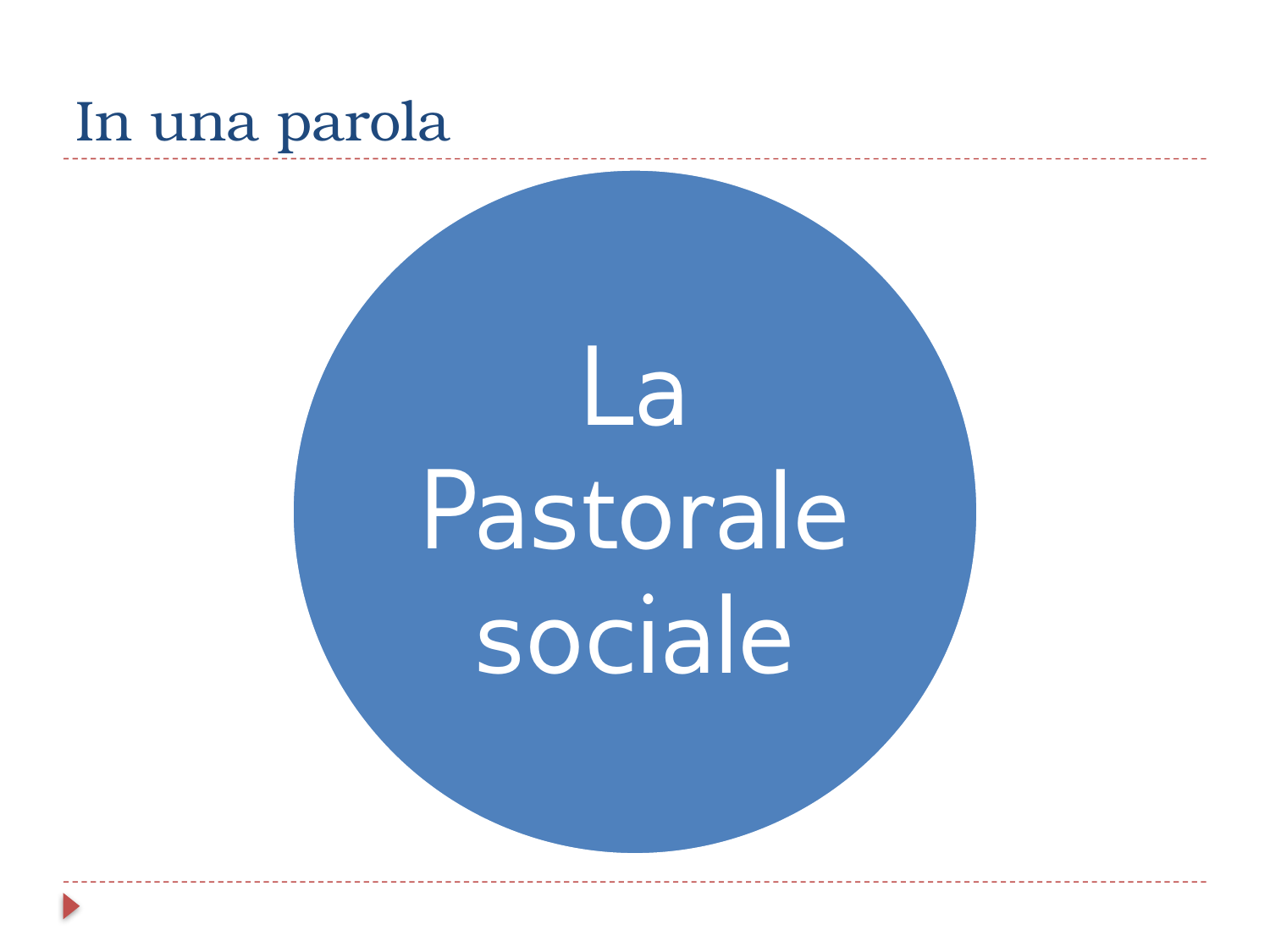

# In una parola
La Pastorale sociale